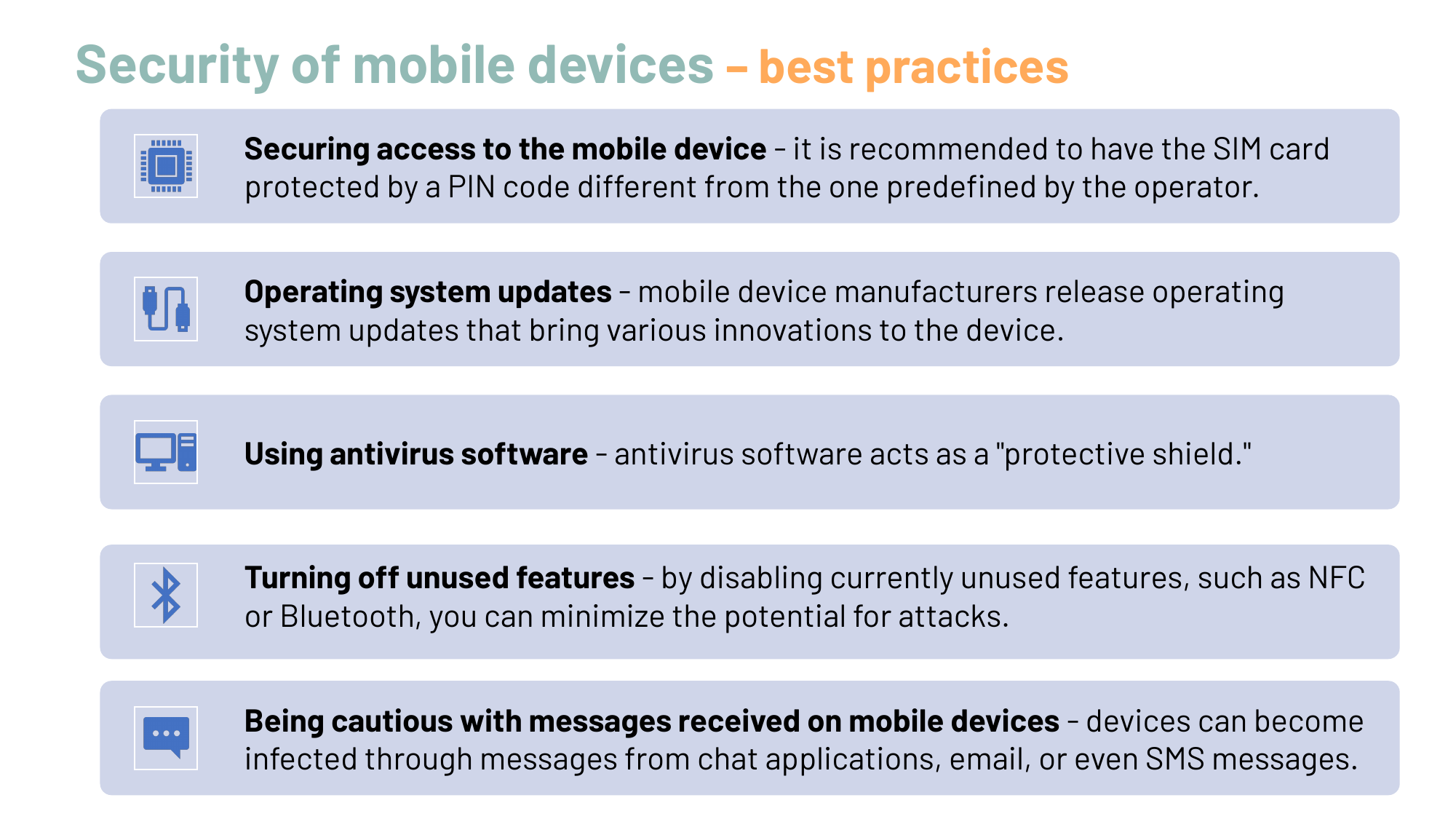

# Security of mobile devices – best practices
Securing access to the mobile device - it is recommended to have the SIM card protected by a PIN code different from the one predefined by the operator.
Operating system updates - mobile device manufacturers release operating system updates that bring various innovations to the device.
Using antivirus software - antivirus software acts as a "protective shield."
Turning off unused features - by disabling currently unused features, such as NFC or Bluetooth, you can minimize the potential for attacks.
Being cautious with messages received on mobile devices - devices can become infected through messages from chat applications, email, or even SMS messages.